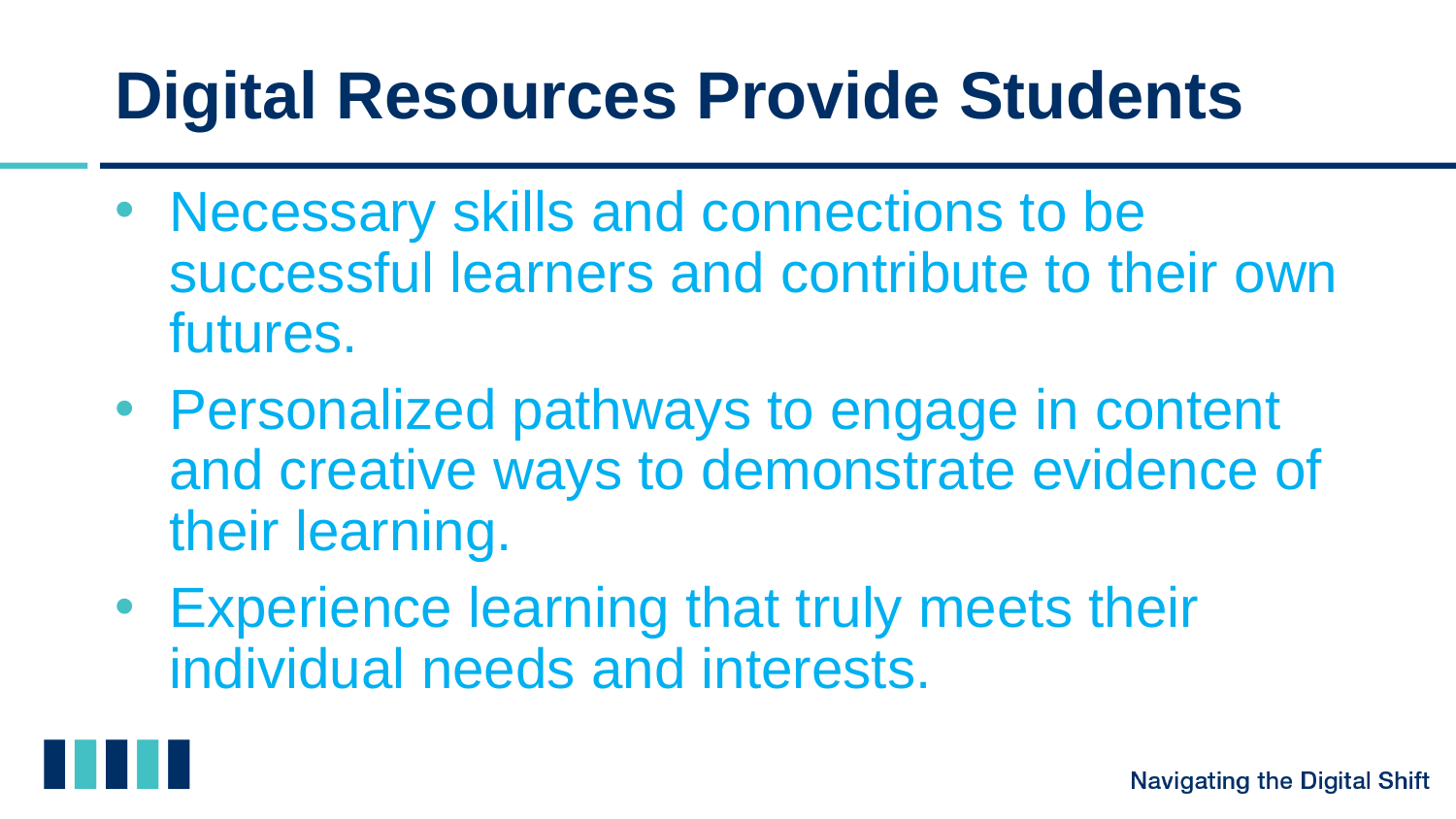

# Digital Resources Provide Students
Necessary skills and connections to be successful learners and contribute to their own futures.
Personalized pathways to engage in content and creative ways to demonstrate evidence of their learning.
Experience learning that truly meets their individual needs and interests.